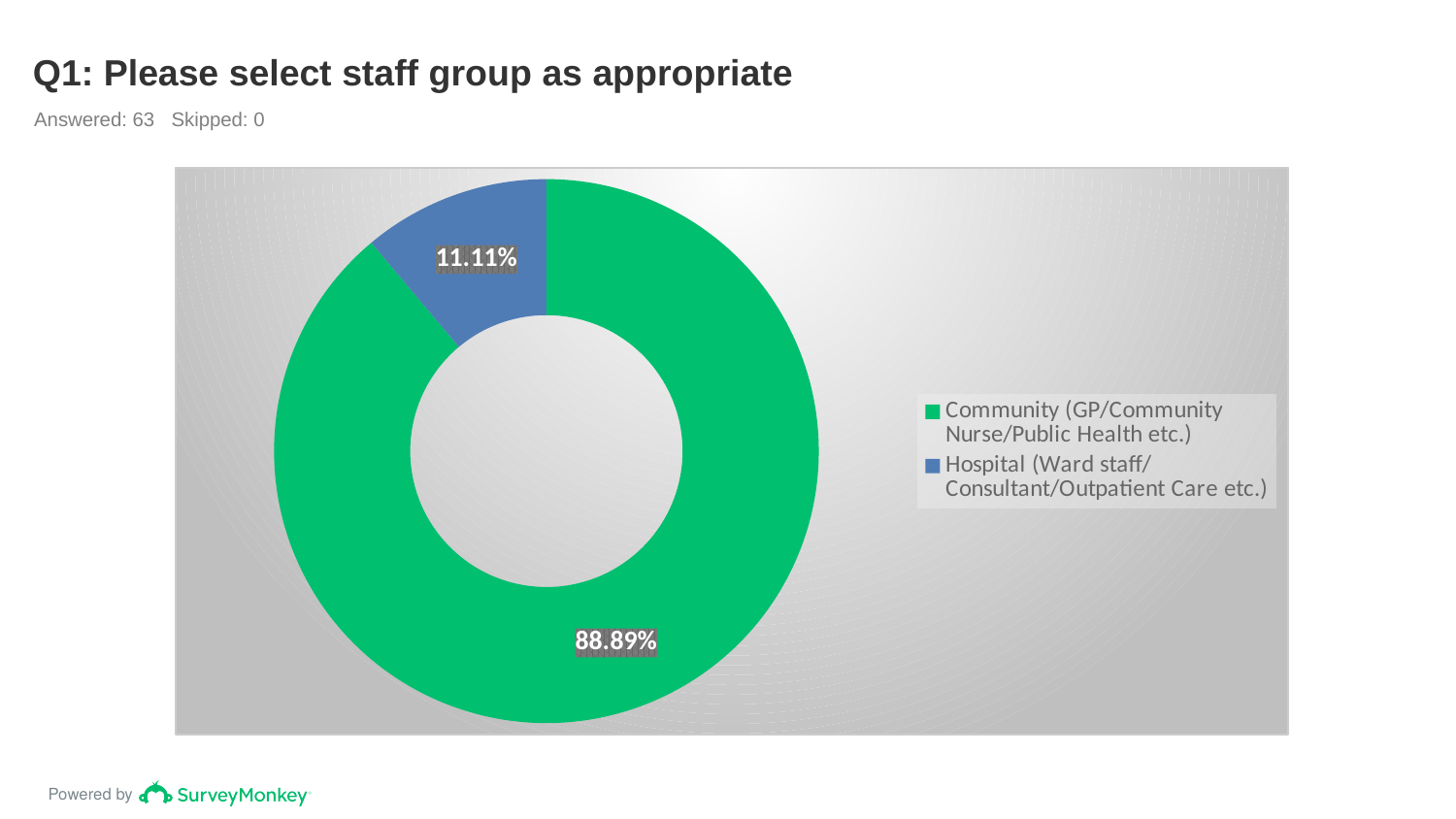

# Q1: Please select staff group as appropriate
Answered: 63   Skipped: 0

### Chart

| Category |   |
|---|---|
| Community (GP/Community Nurse/Public Health etc.) | 0.8889 |
| Hospital (Ward staff/Consultant/Outpatient Care etc.) | 0.1111 |
| Other (please specify) | 0.0 |